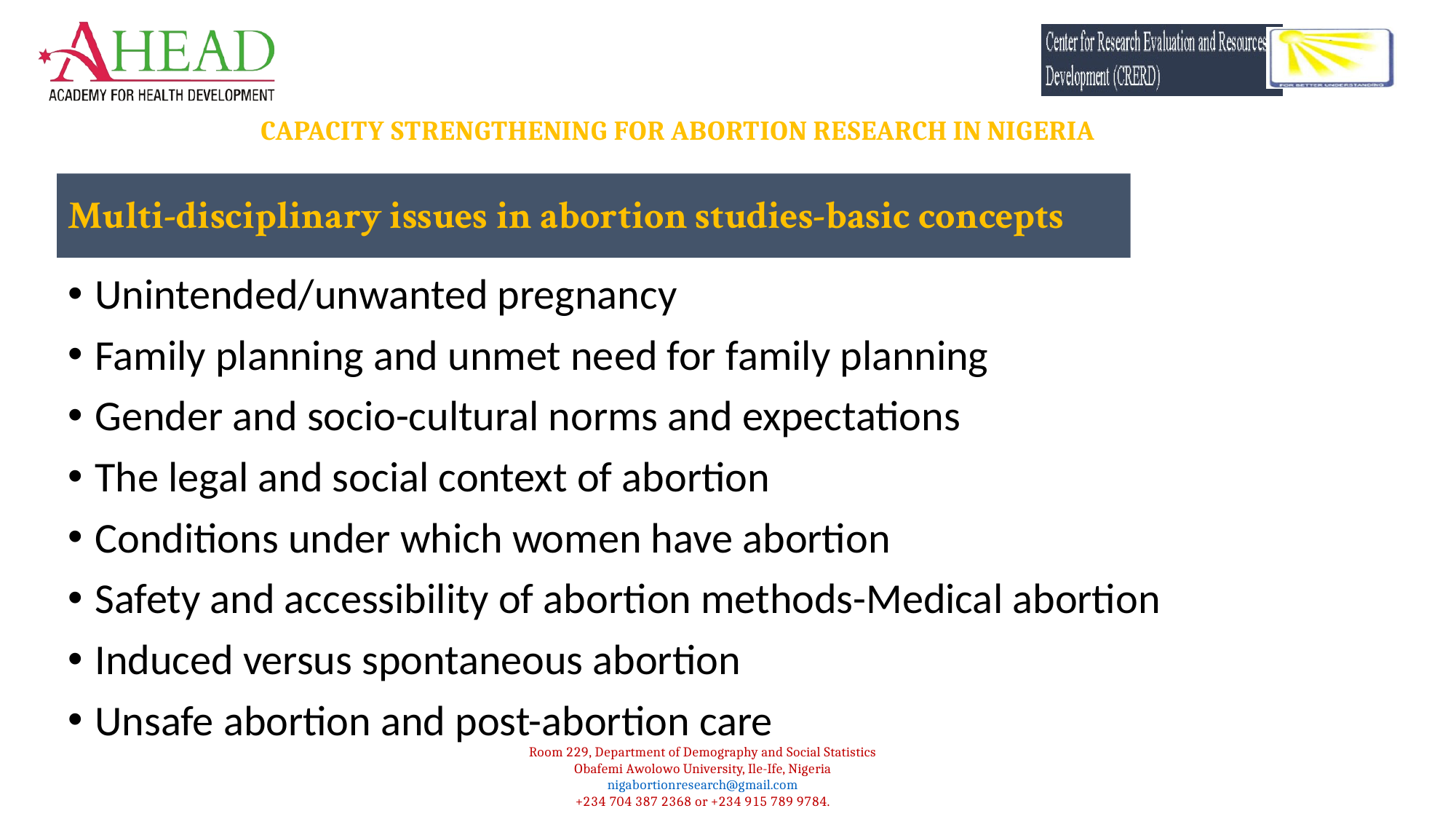

Multi-disciplinary issues in abortion studies-basic concepts
Unintended/unwanted pregnancy
Family planning and unmet need for family planning
Gender and socio-cultural norms and expectations
The legal and social context of abortion
Conditions under which women have abortion
Safety and accessibility of abortion methods-Medical abortion
Induced versus spontaneous abortion
Unsafe abortion and post-abortion care